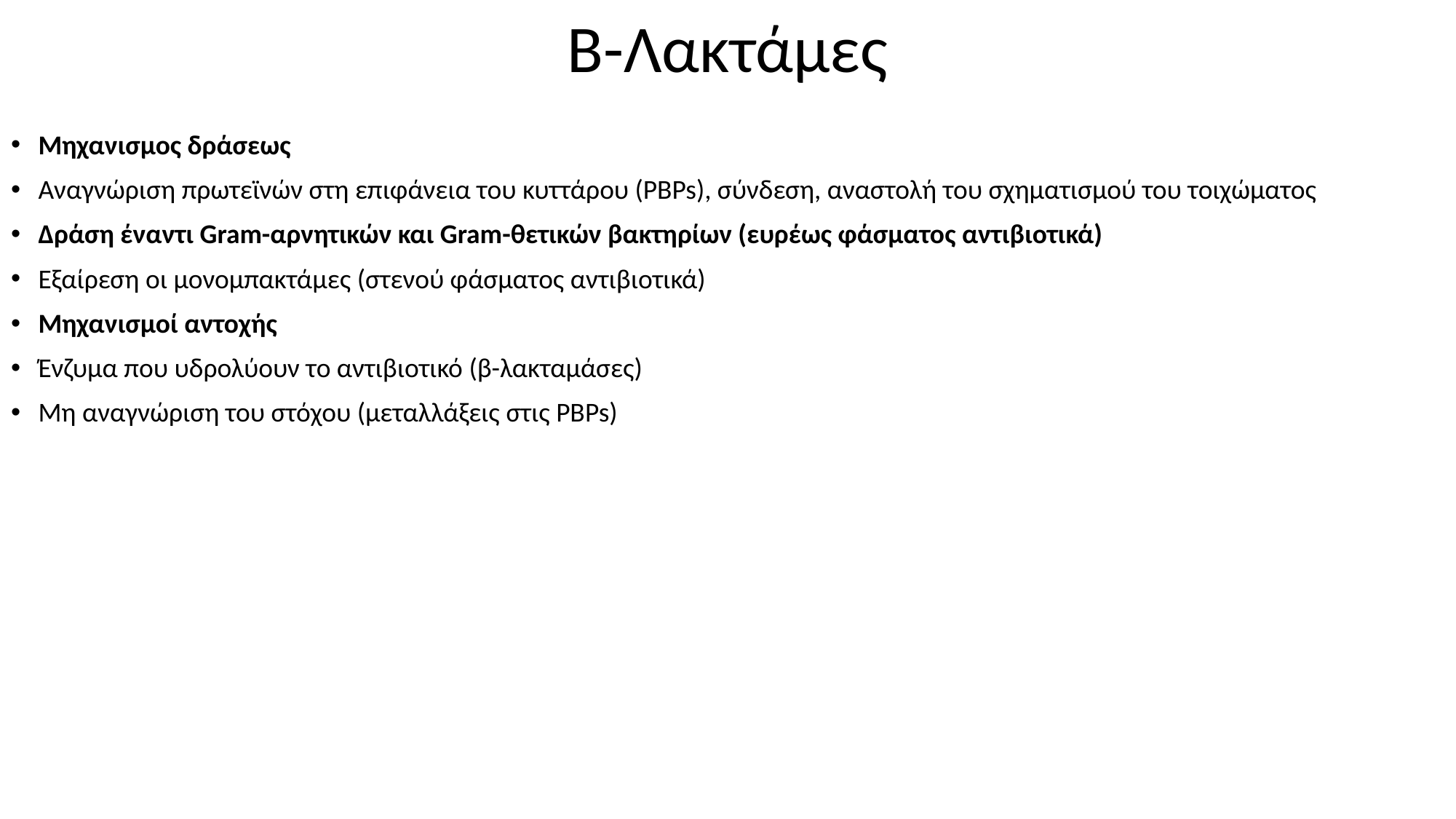

# Β-Λακτάμες

Μηχανισμος δράσεως
Αναγνώριση πρωτεϊνών στη επιφάνεια του κυττάρου (PBPs), σύνδεση, αναστολή του σχηματισμού του τοιχώματος
Δράση έναντι Gram-αρνητικών και Gram-θετικών βακτηρίων (ευρέως φάσματος αντιβιοτικά)
Εξαίρεση οι μονομπακτάμες (στενού φάσματος αντιβιοτικά)
Μηχανισμοί αντοχής
Ένζυμα που υδρολύουν το αντιβιοτικό (β-λακταμάσες)
Μη αναγνώριση του στόχου (μεταλλάξεις στις PBPs)